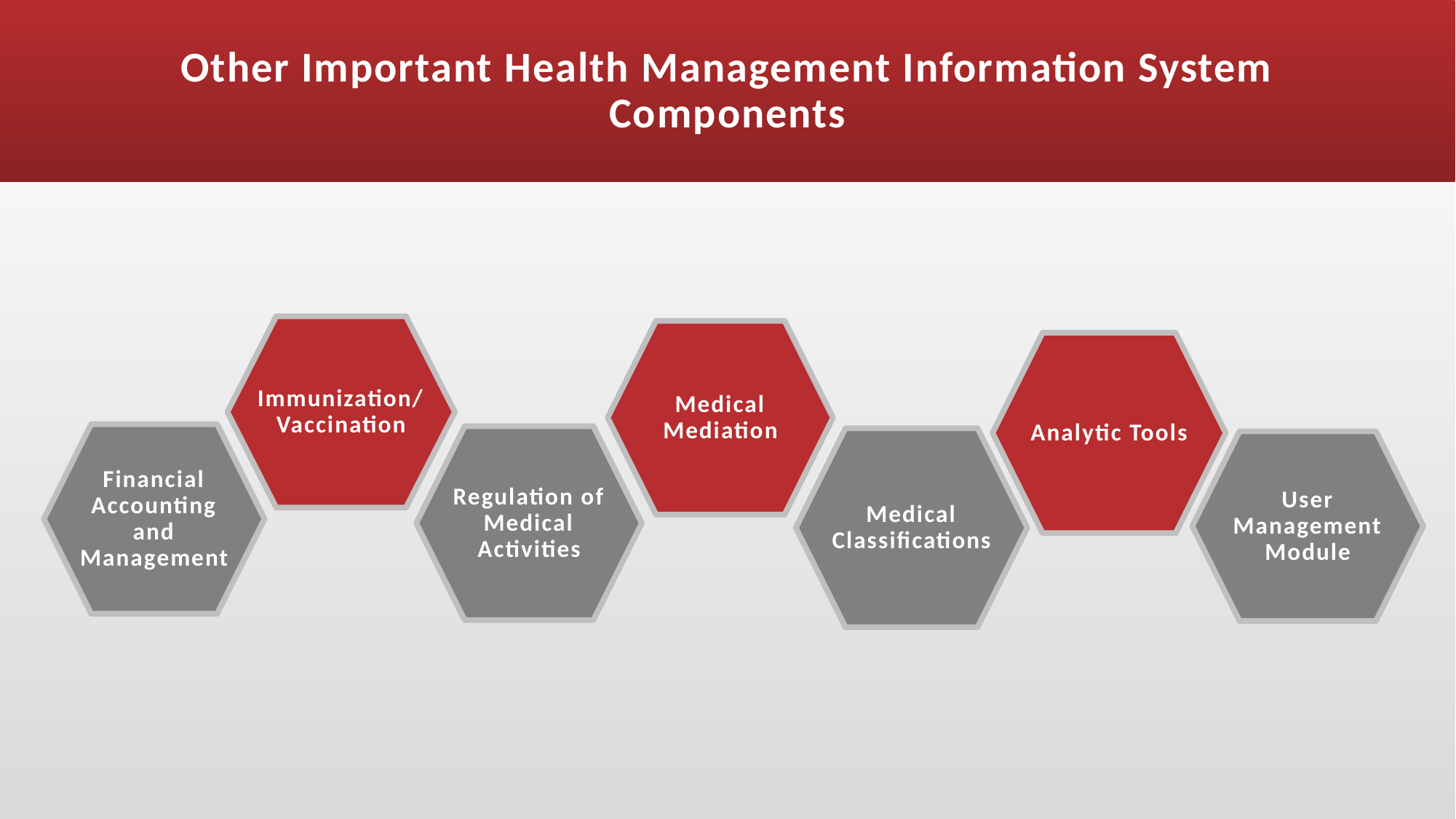

# Other Important Health Management Information System Components
Immunization/ Vaccination
Medical Mediation
Analytic Tools

Financial Accounting and Management
Regulation of Medical Activities
Medical Classifications
User Management Module